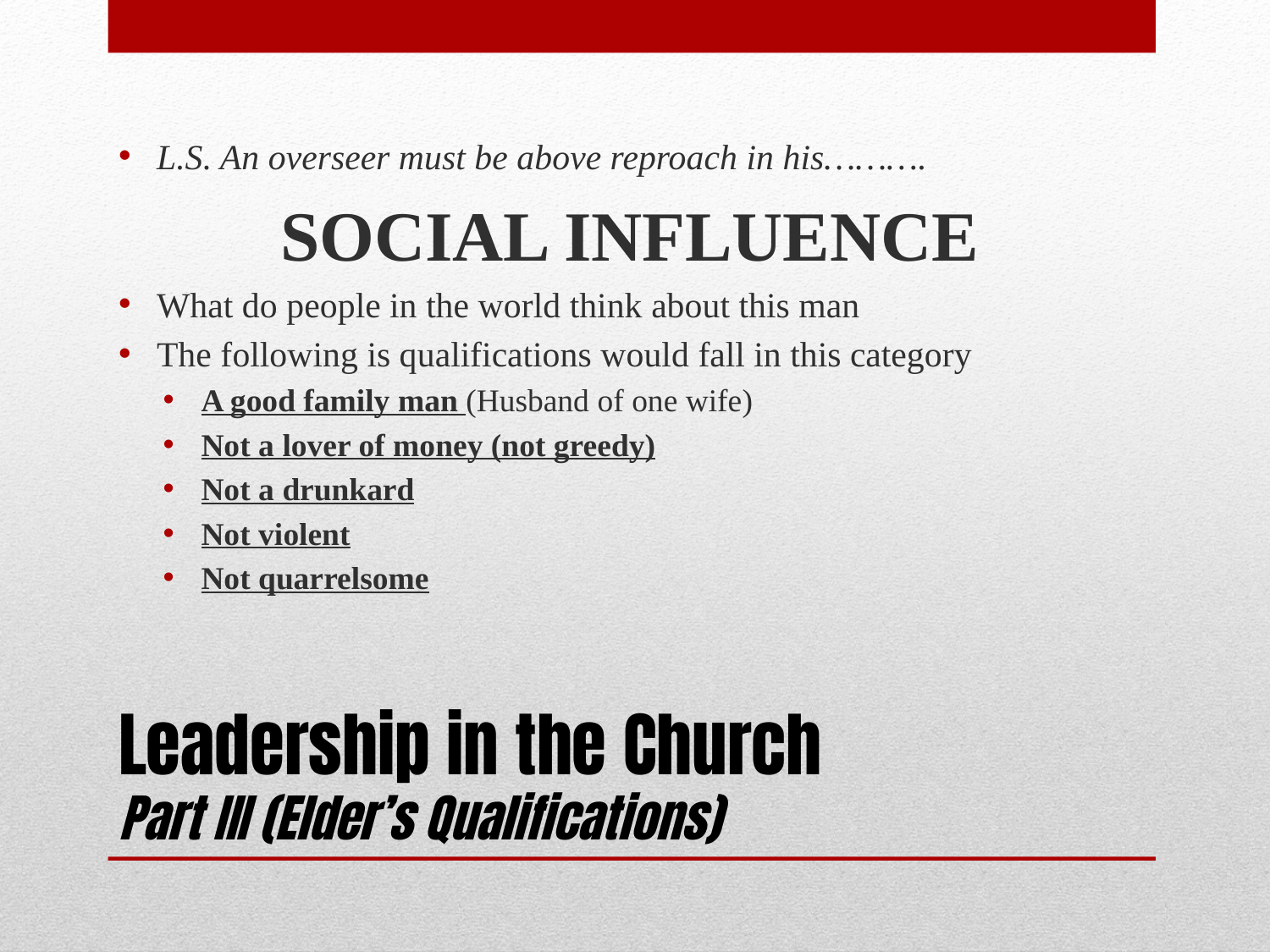

L.S. An overseer must be above reproach in his……….
SOCIAL INFLUENCE
What do people in the world think about this man
The following is qualifications would fall in this category
A good family man (Husband of one wife)
Not a lover of money (not greedy)
Not a drunkard
Not violent
Not quarrelsome
# Leadership in the Church Part III (Elder’s Qualifications)